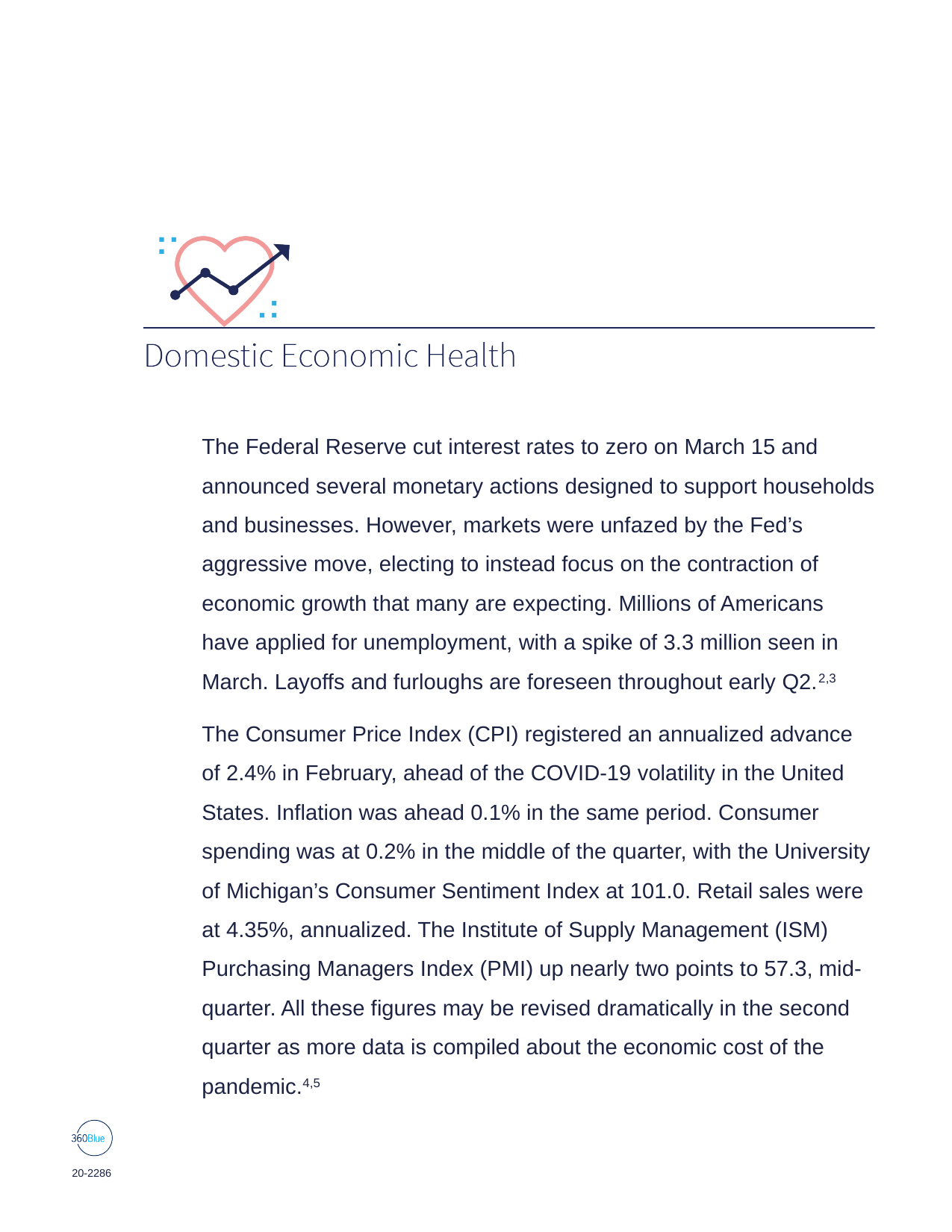

The Federal Reserve cut interest rates to zero on March 15 and announced several monetary actions designed to support households and businesses. However, markets were unfazed by the Fed’s aggressive move, electing to instead focus on the contraction of economic growth that many are expecting. Millions of Americans have applied for unemployment, with a spike of 3.3 million seen in March. Layoffs and furloughs are foreseen throughout early Q2.2,3
The Consumer Price Index (CPI) registered an annualized advance of 2.4% in February, ahead of the COVID-19 volatility in the United States. Inflation was ahead 0.1% in the same period. Consumer spending was at 0.2% in the middle of the quarter, with the University of Michigan’s Consumer Sentiment Index at 101.0. Retail sales were at 4.35%, annualized. The Institute of Supply Management (ISM) Purchasing Managers Index (PMI) up nearly two points to 57.3, mid-quarter. All these figures may be revised dramatically in the second quarter as more data is compiled about the economic cost of the pandemic.4,5

20-2286